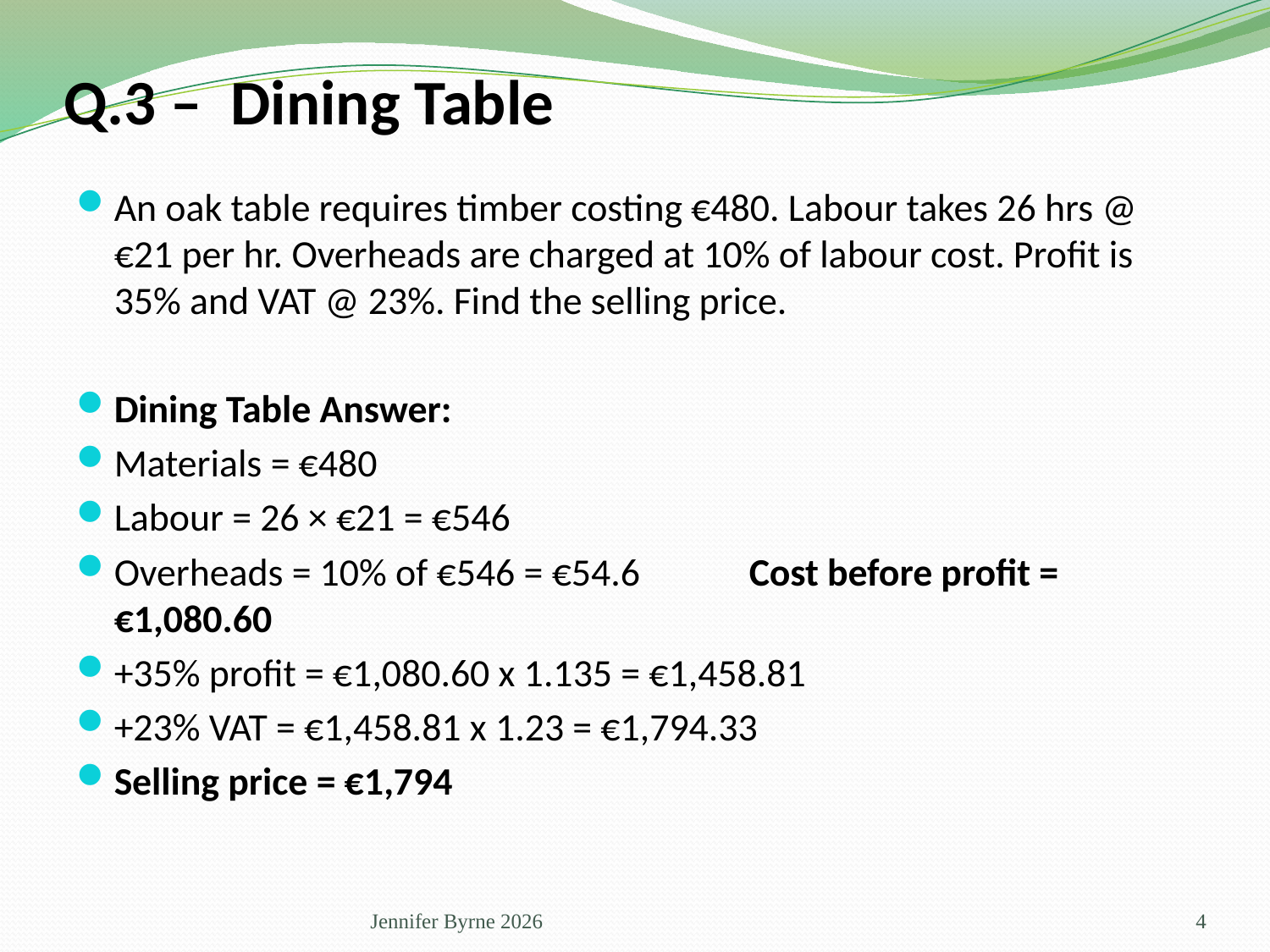

# Q.3 –  Dining Table
An oak table requires timber costing €480. Labour takes 26 hrs @ €21 per hr. Overheads are charged at 10% of labour cost. Profit is 35% and VAT @ 23%. Find the selling price.

Dining Table Answer:
Materials = €480
Labour = 26 × €21 = €546
Overheads = 10% of €546 = €54.6      	Cost before profit = €1,080.60
+35% profit = €1,080.60 x 1.135 = €1,458.81
+23% VAT = €1,458.81 x 1.23 = €1,794.33
Selling price = €1,794

Jennifer Byrne 2026
4